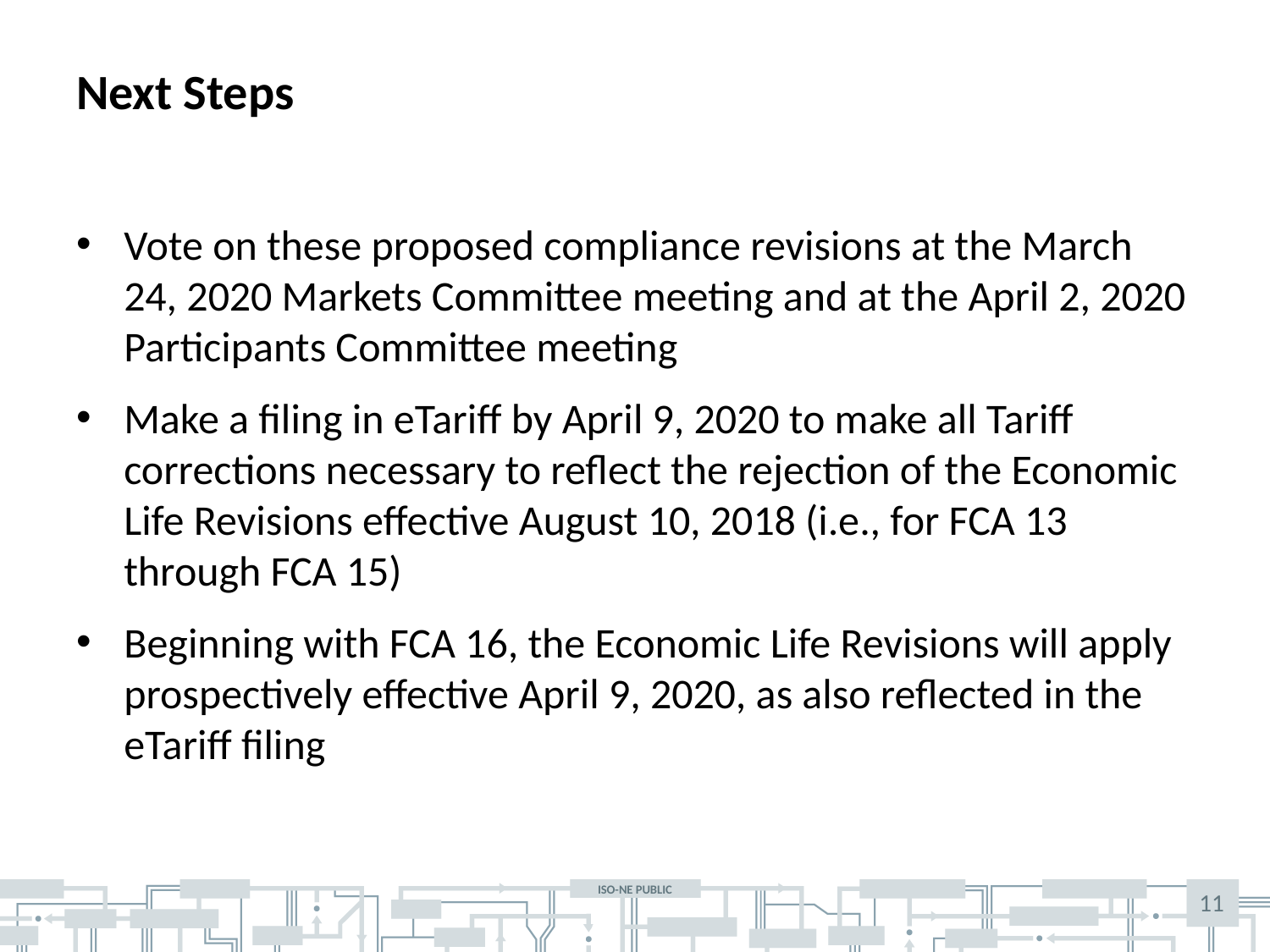

# Next Steps
Vote on these proposed compliance revisions at the March 24, 2020 Markets Committee meeting and at the April 2, 2020 Participants Committee meeting
Make a filing in eTariff by April 9, 2020 to make all Tariff corrections necessary to reflect the rejection of the Economic Life Revisions effective August 10, 2018 (i.e., for FCA 13 through FCA 15)
Beginning with FCA 16, the Economic Life Revisions will apply prospectively effective April 9, 2020, as also reflected in the eTariff filing
11